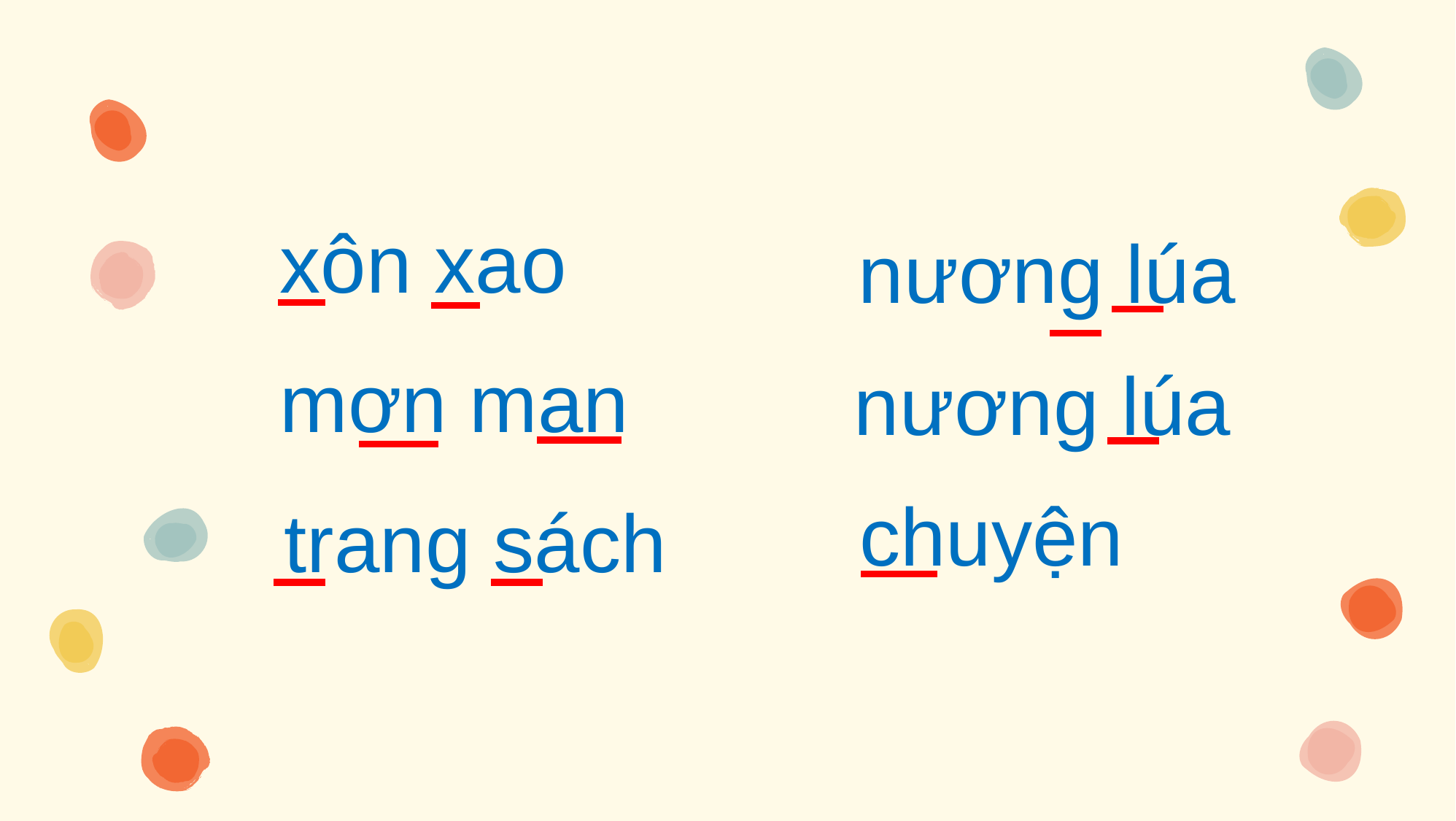

xôn xao
nương lúa
mơn man
nương lúa
chuyện
trang sách